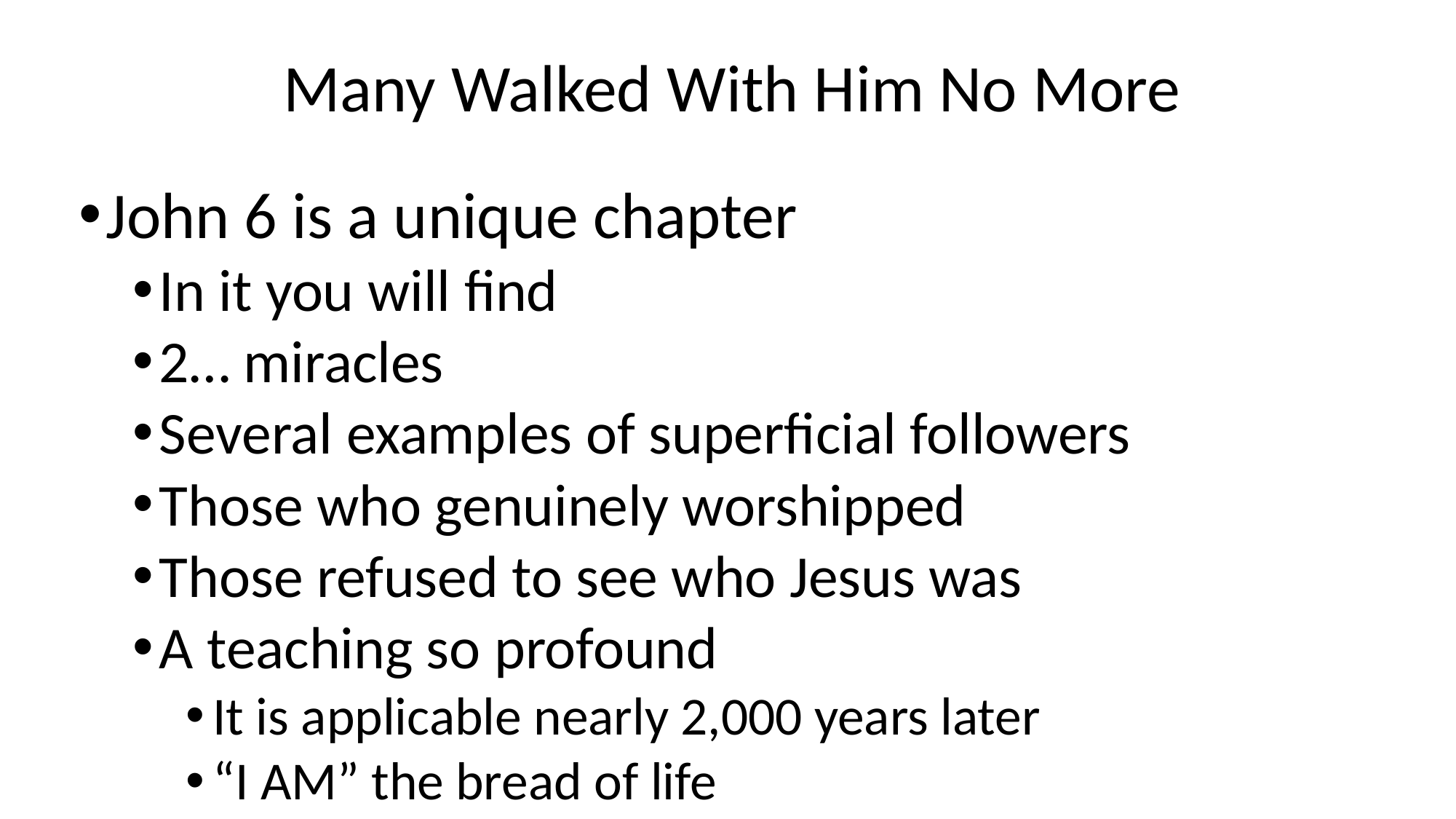

# Many Walked With Him No More
John 6 is a unique chapter
In it you will find
2… miracles
Several examples of superficial followers
Those who genuinely worshipped
Those refused to see who Jesus was
A teaching so profound
It is applicable nearly 2,000 years later
“I AM” the bread of life